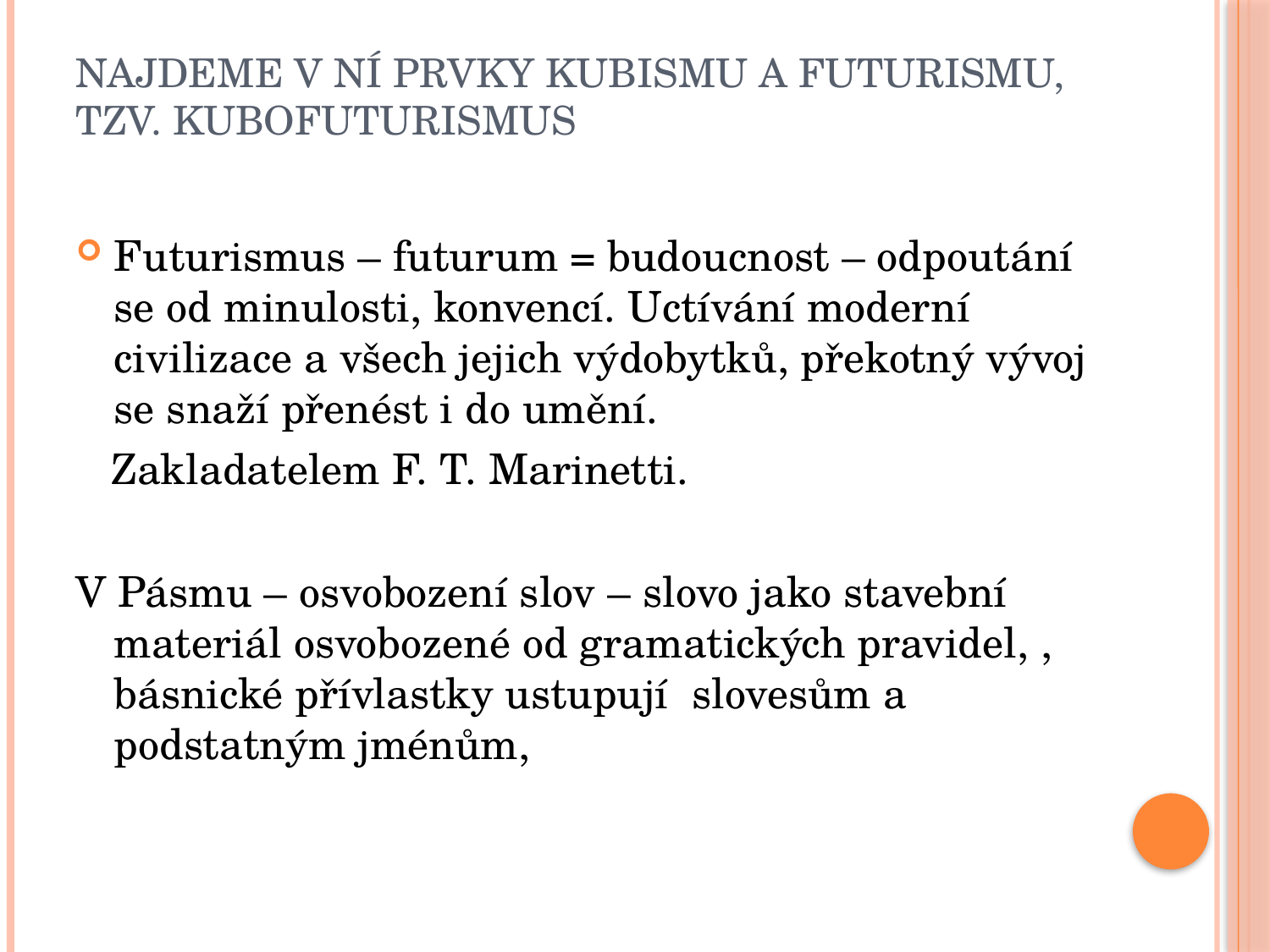

# Najdeme v ní prvky kubismu a futurismu, tzv. kubofuturismus
Futurismus – futurum = budoucnost – odpoutání se od minulosti, konvencí. Uctívání moderní civilizace a všech jejich výdobytků, překotný vývoj se snaží přenést i do umění.
   Zakladatelem F. T. Marinetti.

V Pásmu – osvobození slov – slovo jako stavební materiál osvobozené od gramatických pravidel, , básnické přívlastky ustupují  slovesům a podstatným jménům,